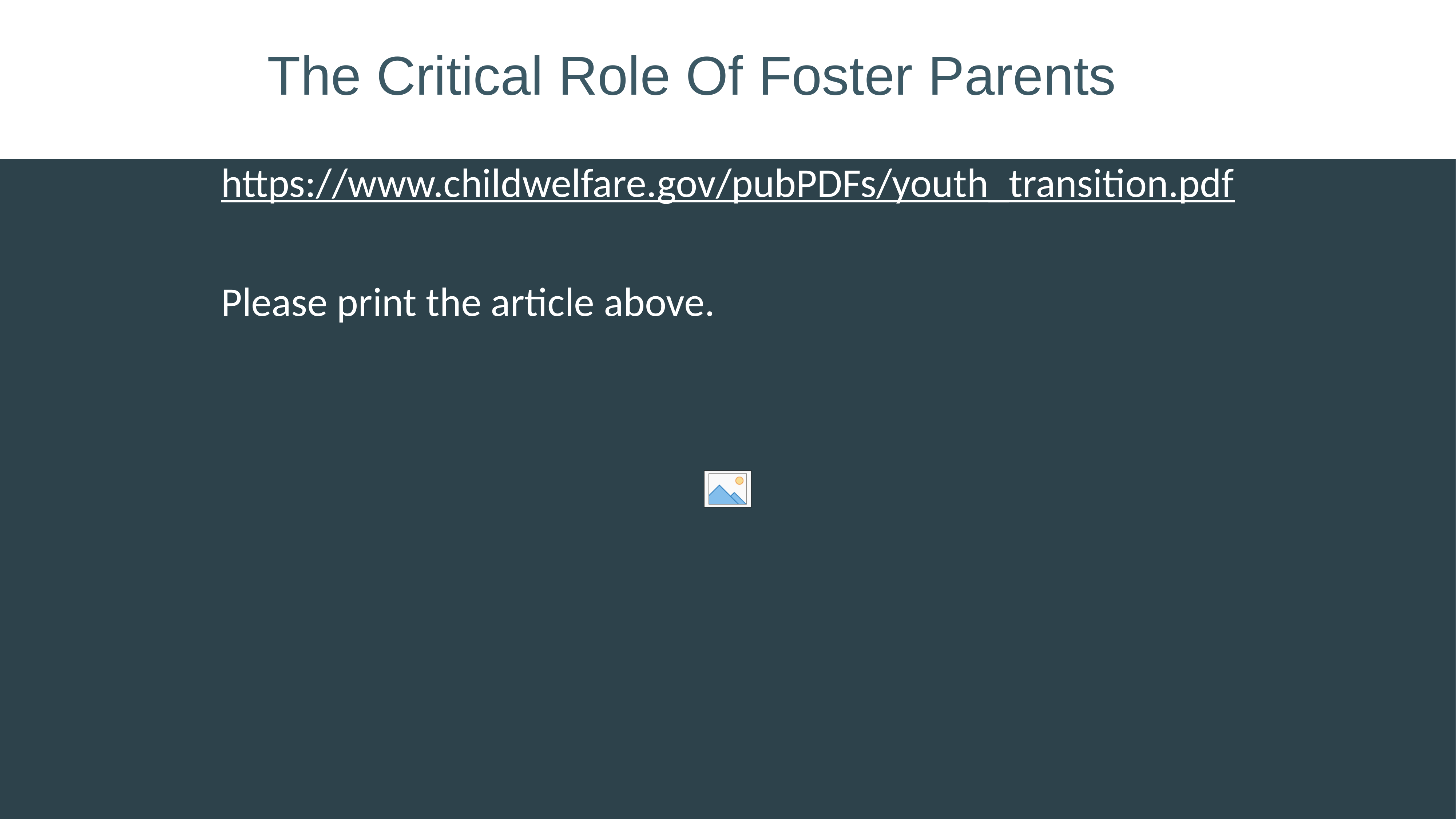

The Critical Role Of Foster Parents
https://www.childwelfare.gov/pubPDFs/youth_transition.pdf

Please print the article above.